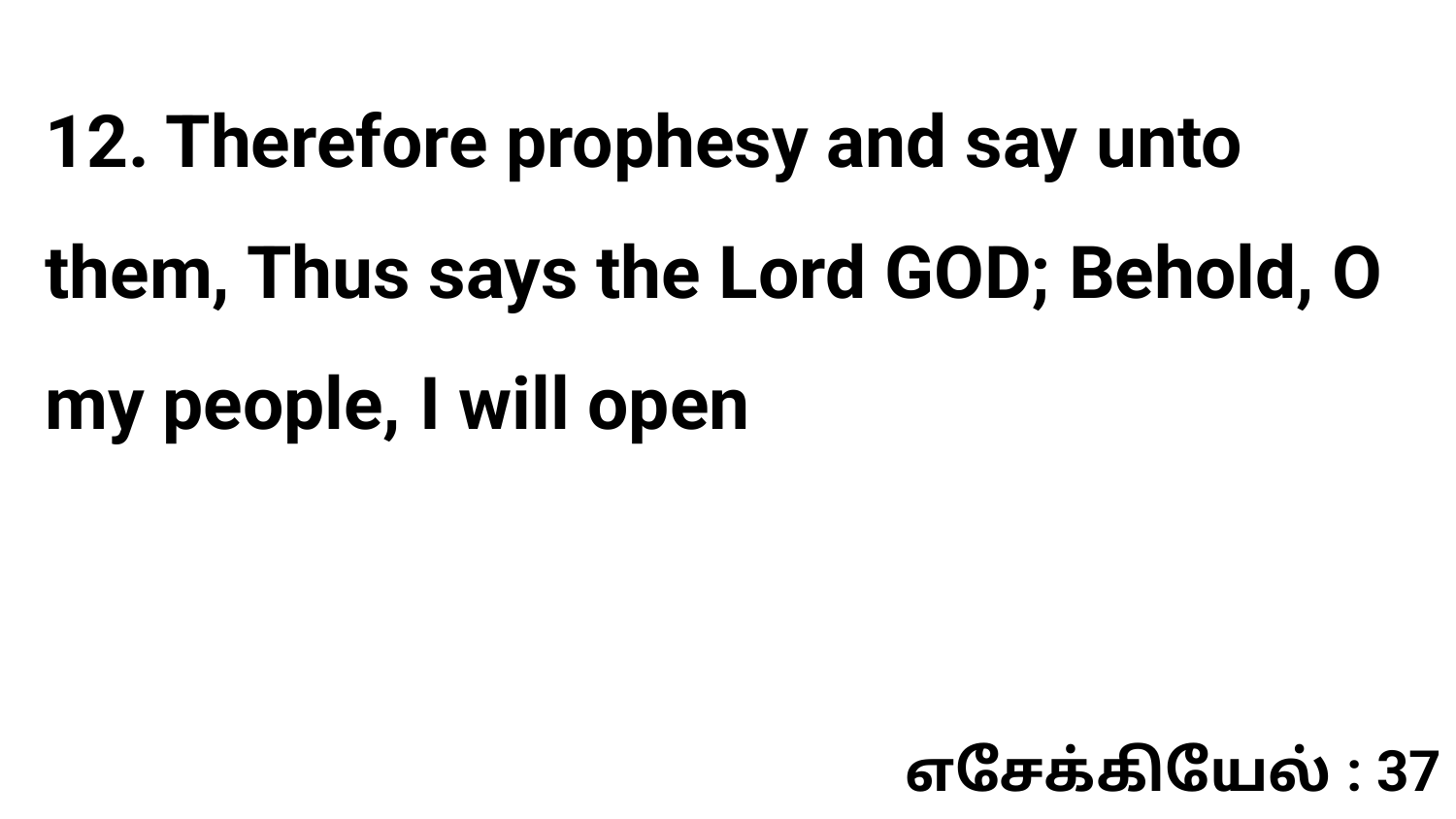

12. Therefore prophesy and say unto them, Thus says the Lord GOD; Behold, O my people, I will open
எசேக்கியேல் : 37